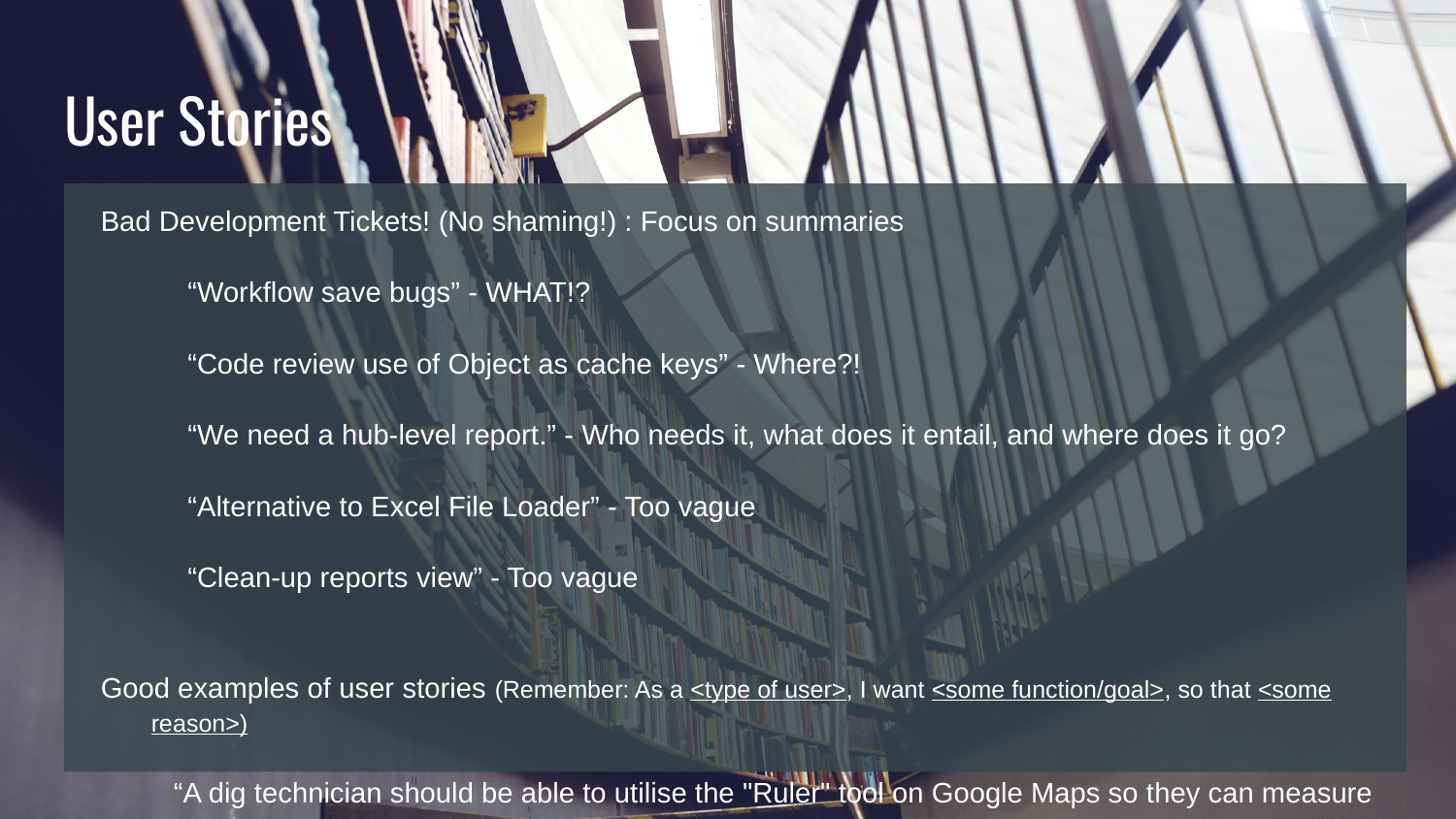

# User Stories
Bad Development Tickets! (No shaming!) : Focus on summaries
“Workflow save bugs” - WHAT!?
“Code review use of Object as cache keys” - Where?!
“We need a hub-level report.” - Who needs it, what does it entail, and where does it go?
“Alternative to Excel File Loader” - Too vague
“Clean-up reports view” - Too vague
Good examples of user stories (Remember: As a <type of user>, I want <some function/goal>, so that <some reason>)
“A dig technician should be able to utilise the "Ruler" tool on Google Maps so they can measure distance on the map between two points”
“A dig technician should be able to utilise the "View Nearby Nodes" tool for a dig ticket on Google Maps so that they can gather information about what network elements exist in the area of a location”